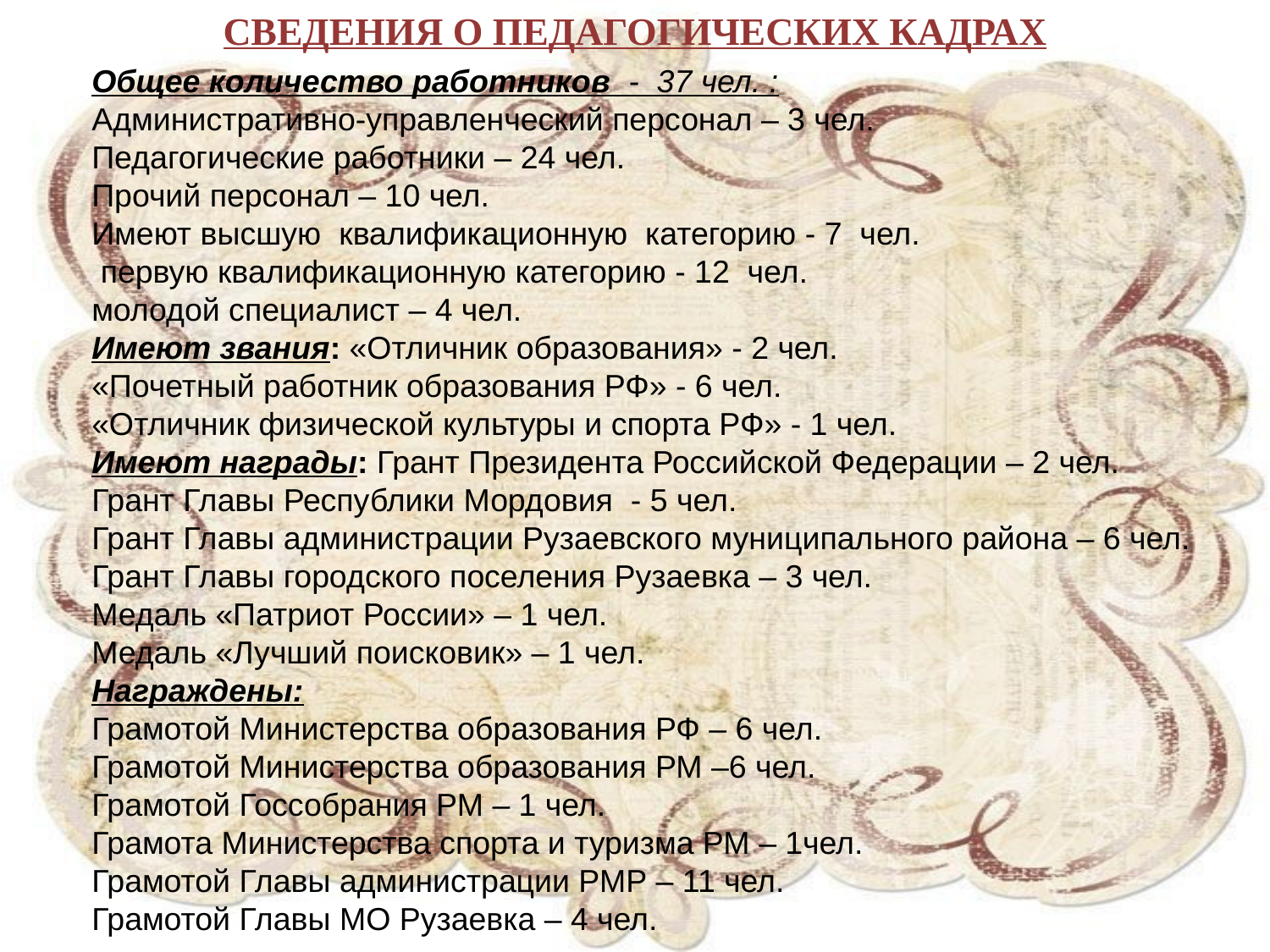

СВЕДЕНИЯ О ПЕДАГОГИЧЕСКИХ КАДРАХ
Общее количество работников  -  37 чел. :
Административно-управленческий персонал – 3 чел.
Педагогические работники – 24 чел.
Прочий персонал – 10 чел.
Имеют высшую  квалификационную  категорию - 7  чел.
 первую квалификационную категорию - 12  чел.
молодой специалист – 4 чел.
Имеют звания: «Отличник образования» - 2 чел.
«Почетный работник образования РФ» - 6 чел.
«Отличник физической культуры и спорта РФ» - 1 чел.
Имеют награды: Грант Президента Российской Федерации – 2 чел.
Грант Главы Республики Мордовия  - 5 чел.
Грант Главы администрации Рузаевского муниципального района – 6 чел.
Грант Главы городского поселения Рузаевка – 3 чел.
Медаль «Патриот России» – 1 чел.
Медаль «Лучший поисковик» – 1 чел.
Награждены:
Грамотой Министерства образования РФ – 6 чел.
Грамотой Министерства образования РМ –6 чел.
Грамотой Госсобрания РМ – 1 чел.
Грамота Министерства спорта и туризма РМ – 1чел.
Грамотой Главы администрации РМР – 11 чел.
Грамотой Главы МО Рузаевка – 4 чел.